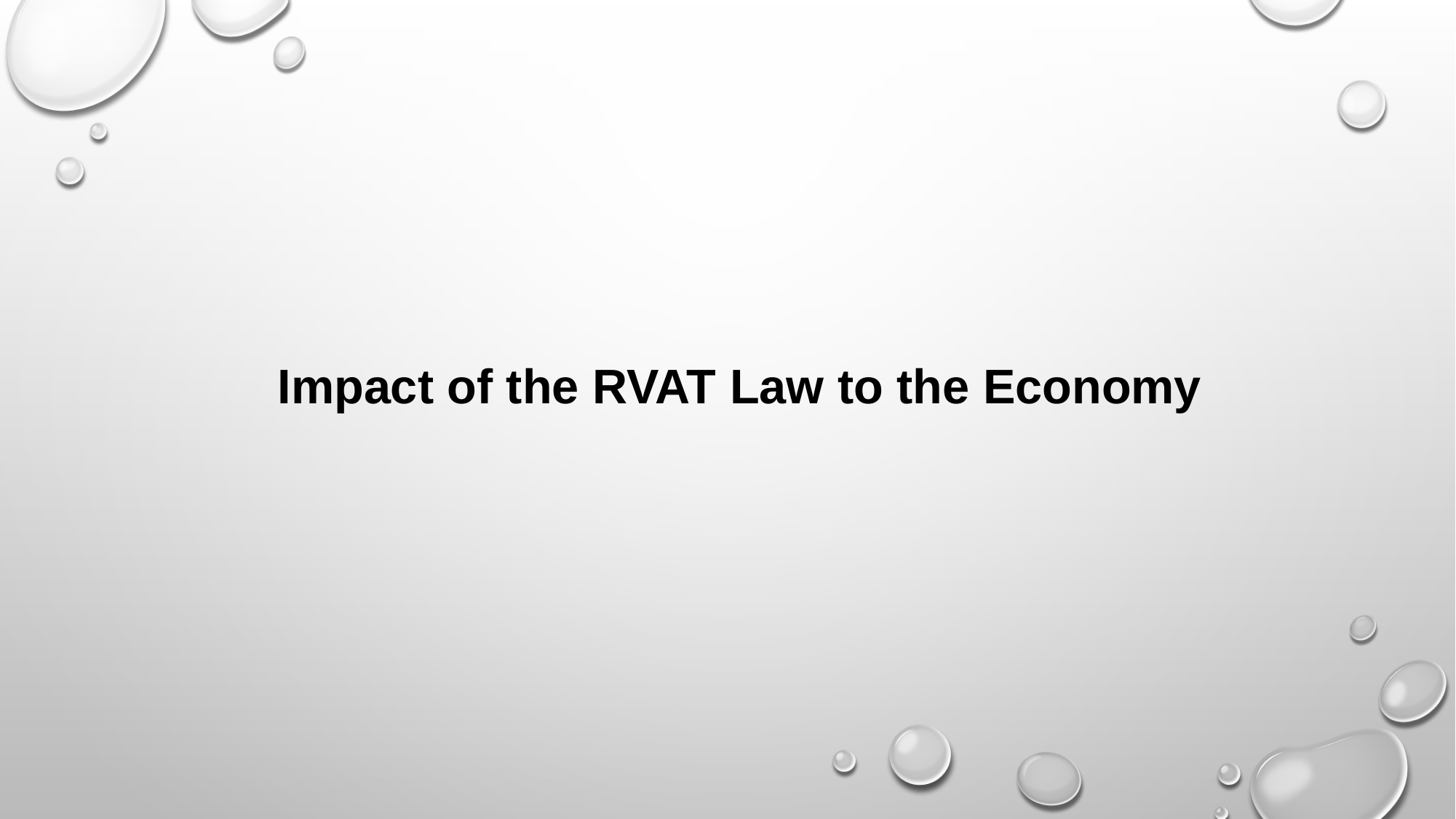

Impact of the RVAT Law to the Economy